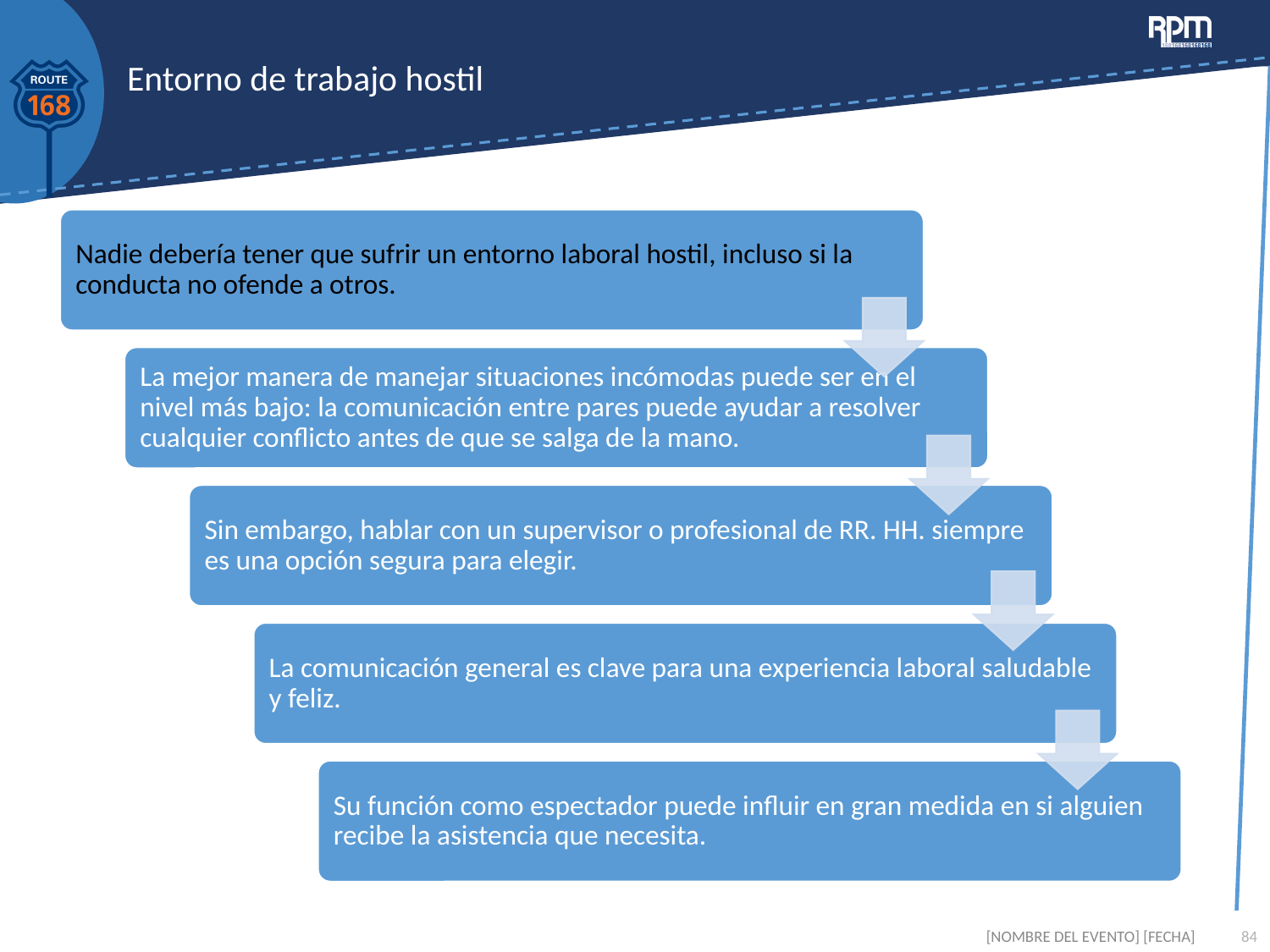

# Entorno de trabajo hostil
Nadie debería tener que sufrir un entorno laboral hostil, incluso si la conducta no ofende a otros.
La mejor manera de manejar situaciones incómodas puede ser en el nivel más bajo: la comunicación entre pares puede ayudar a resolver cualquier conflicto antes de que se salga de la mano.
Sin embargo, hablar con un supervisor o profesional de RR. HH. siempre es una opción segura para elegir.
La comunicación general es clave para una experiencia laboral saludable y feliz.
Su función como espectador puede influir en gran medida en si alguien recibe la asistencia que necesita.

[NOMBRE DEL EVENTO] [FECHA]
84